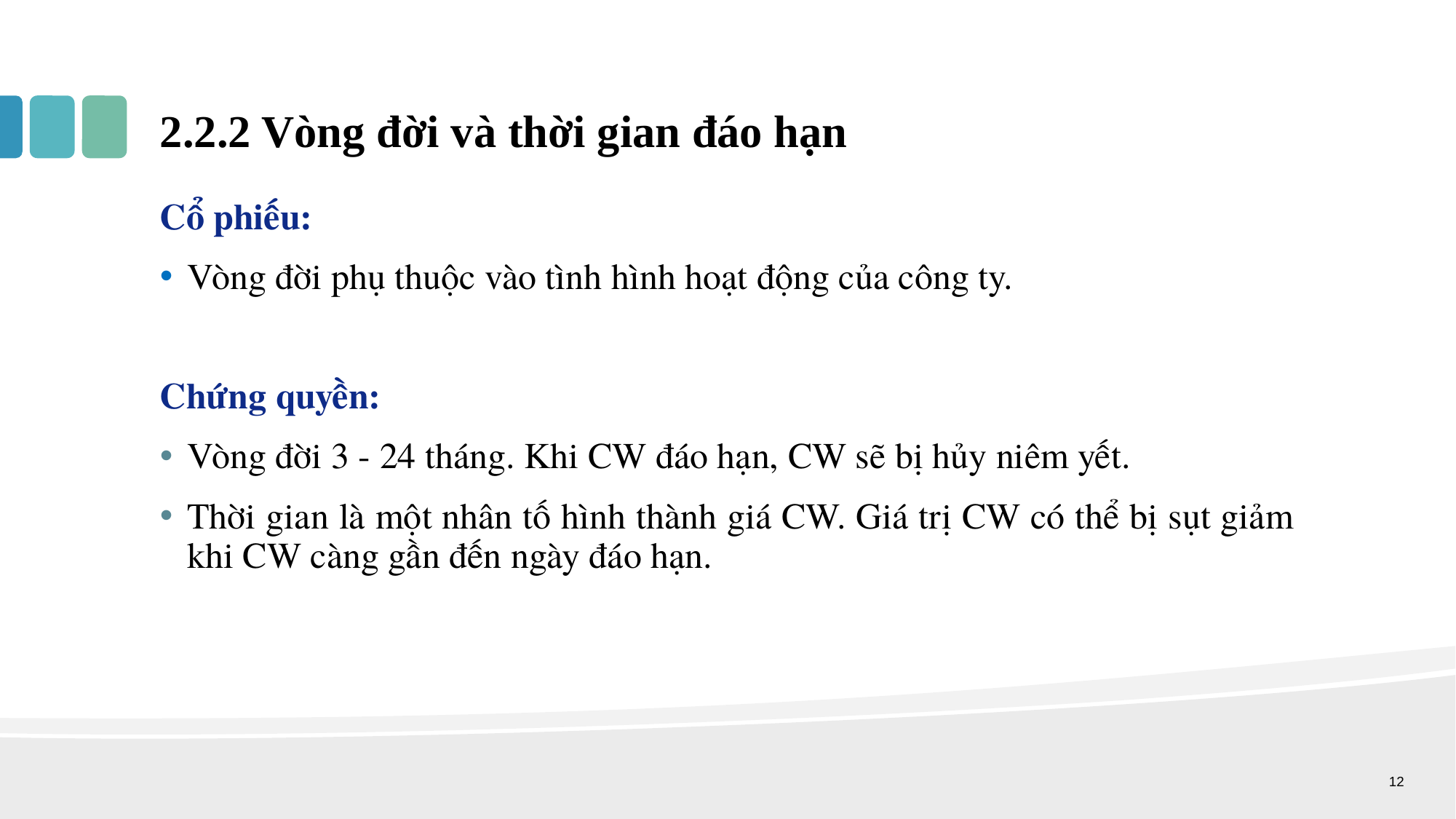

# 2.2.2 Vòng đời và thời gian đáo hạn
Cổ phiếu:
Vòng đời phụ thuộc vào tình hình hoạt động của công ty.

Chứng quyền:
Vòng đời 3 - 24 tháng. Khi CW đáo hạn, CW sẽ bị hủy niêm yết.
Thời gian là một nhân tố hình thành giá CW. Giá trị CW có thể bị sụt giảm khi CW càng gần đến ngày đáo hạn.
12